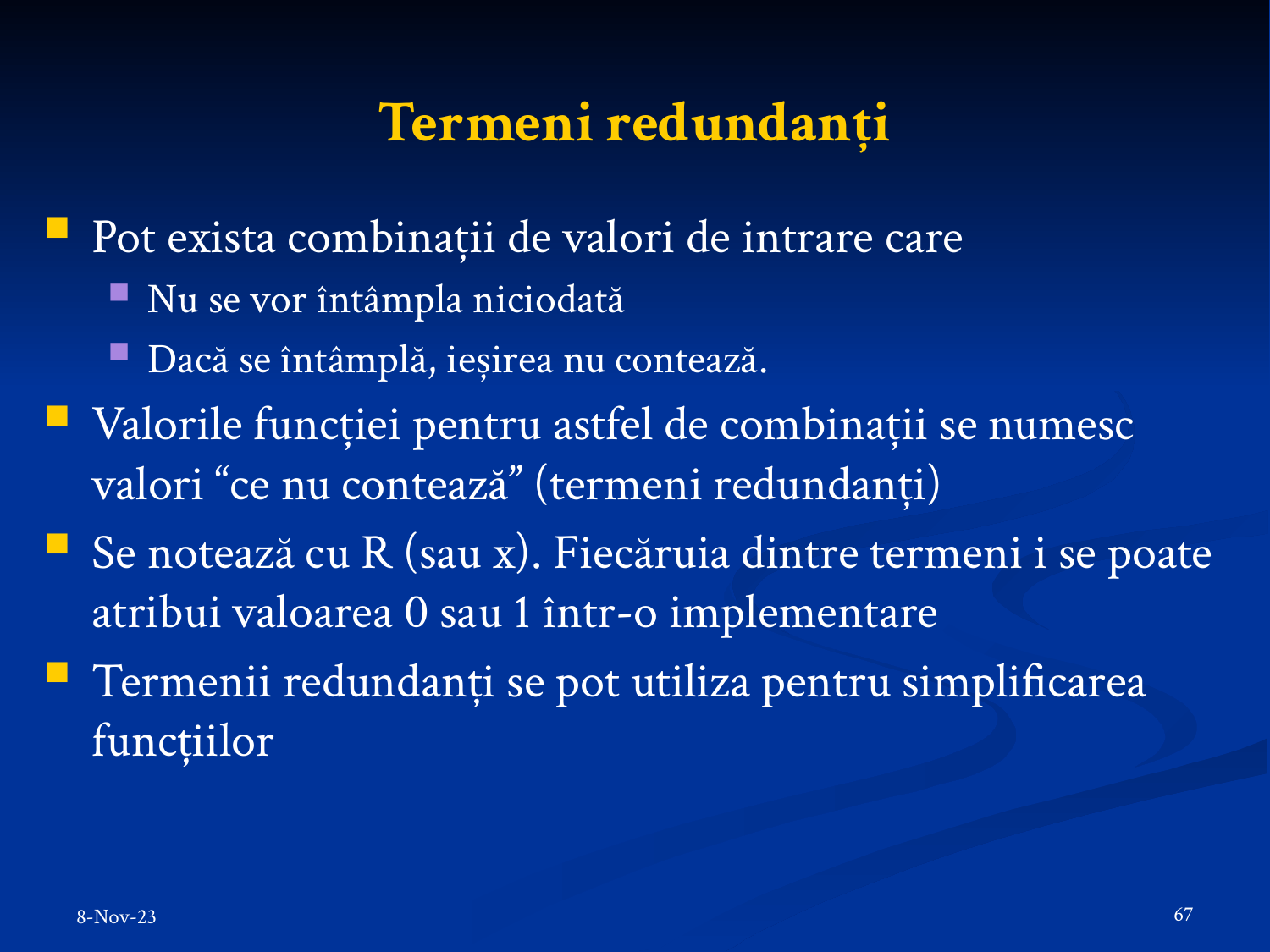

# Termeni redundanţi
Pot exista combinaţii de valori de intrare care
Nu se vor întâmpla niciodată
Dacă se întâmplă, ieşirea nu contează.
Valorile funcţiei pentru astfel de combinaţii se numesc valori “ce nu contează” (termeni redundanţi)
Se notează cu R (sau x). Fiecăruia dintre termeni i se poate atribui valoarea 0 sau 1 într-o implementare
Termenii redundanţi se pot utiliza pentru simplificarea funcţiilor
  67
8-Nov-23